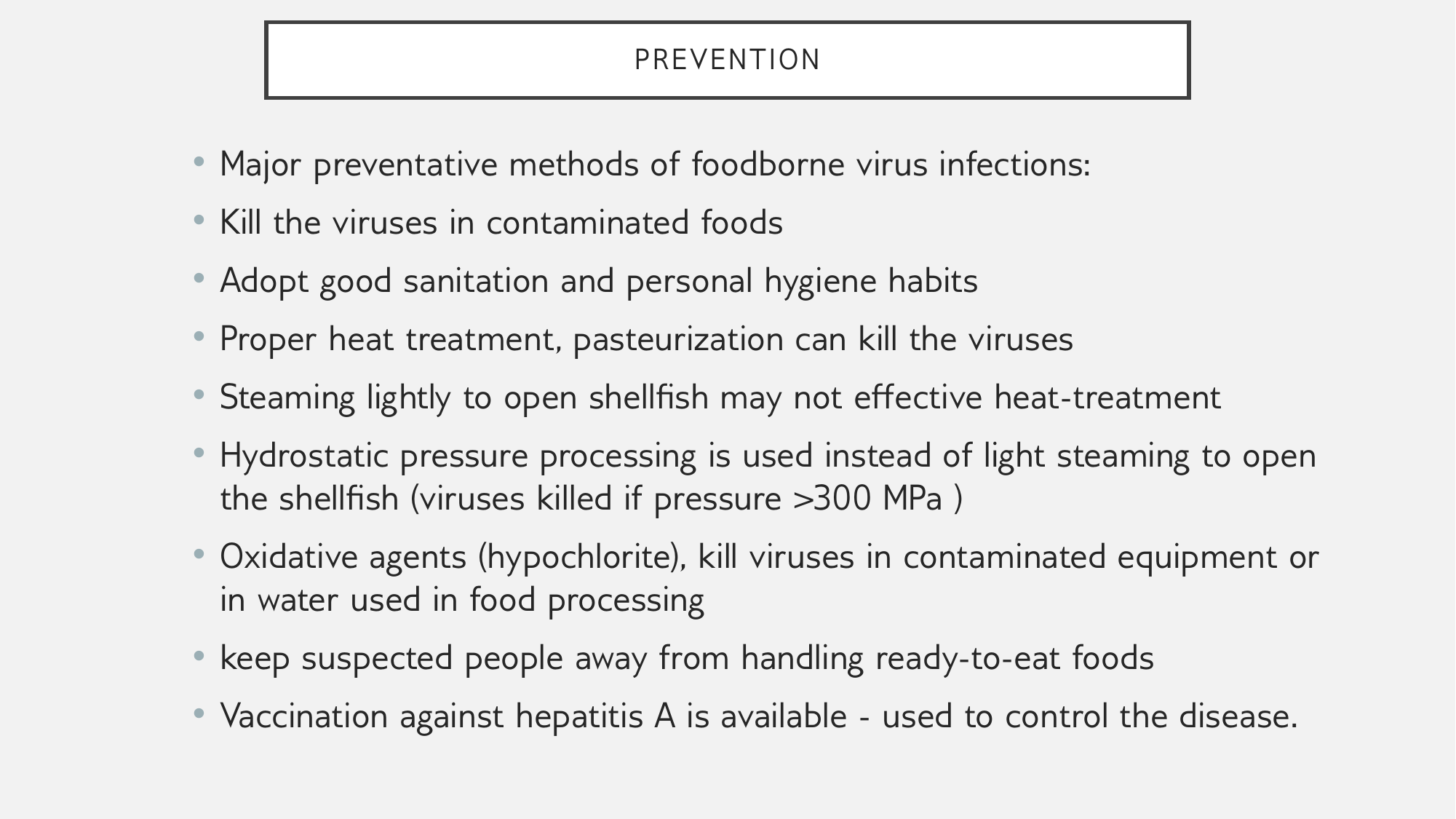

# prevention
Major preventative methods of foodborne virus infections:
Kill the viruses in contaminated foods
Adopt good sanitation and personal hygiene habits
Proper heat treatment, pasteurization can kill the viruses
Steaming lightly to open shellfish may not effective heat-treatment
Hydrostatic pressure processing is used instead of light steaming to open the shellfish (viruses killed if pressure >300 MPa )
Oxidative agents (hypochlorite), kill viruses in contaminated equipment or in water used in food processing
keep suspected people away from handling ready-to-eat foods
Vaccination against hepatitis A is available - used to control the disease.